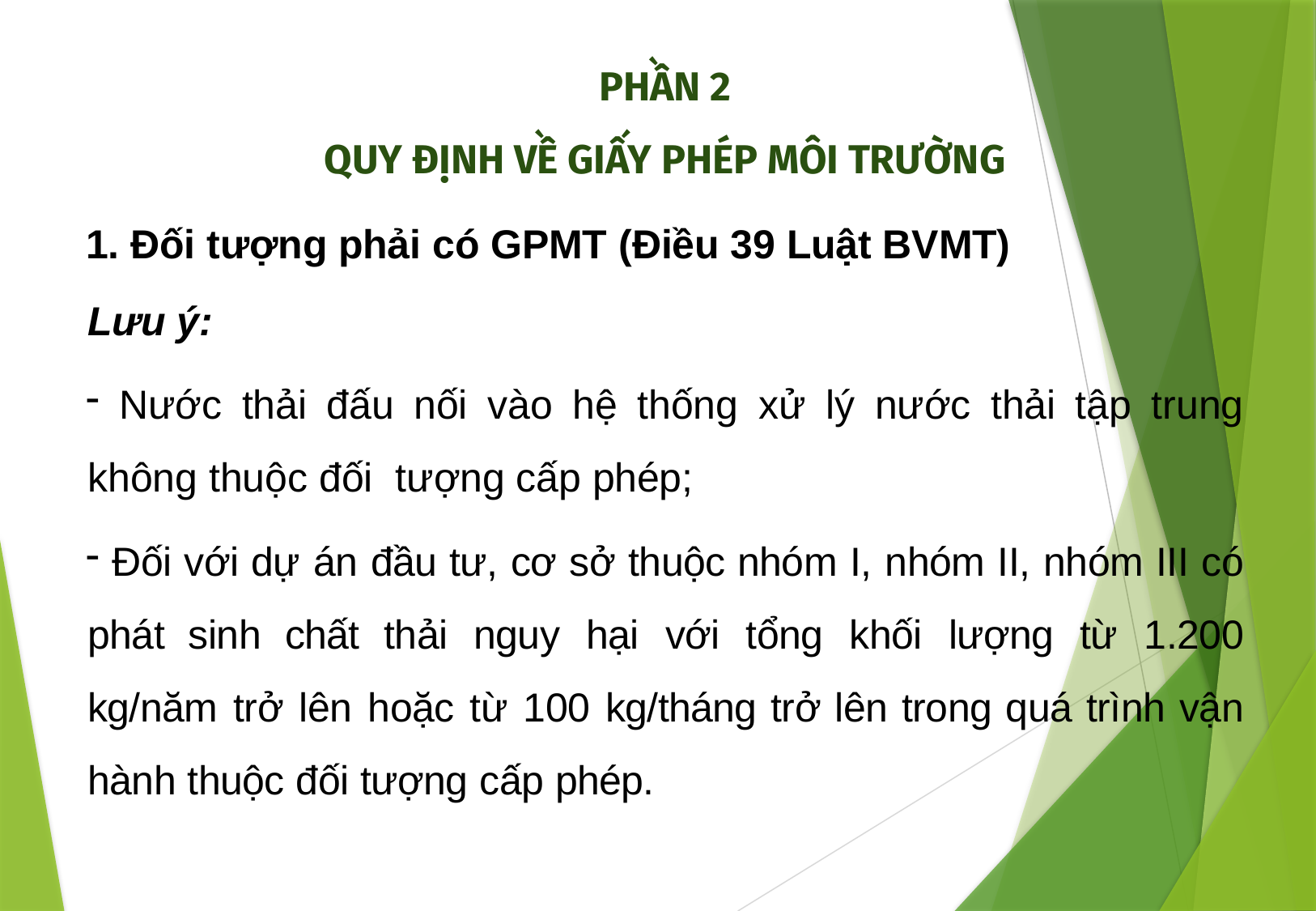

PHẦN 2
QUY ĐỊNH VỀ GIẤY PHÉP MÔI TRƯỜNG
1. Đối tượng phải có GPMT (Điều 39 Luật BVMT)
Lưu ý:
 Nước thải đấu nối vào hệ thống xử lý nước thải tập trung không thuộc đối  tượng cấp phép;
 Đối với dự án đầu tư, cơ sở thuộc nhóm I, nhóm II, nhóm III có phát sinh chất thải nguy hại với tổng khối lượng từ 1.200 kg/năm trở lên hoặc từ 100 kg/tháng trở lên trong quá trình vận hành thuộc đối tượng cấp phép.